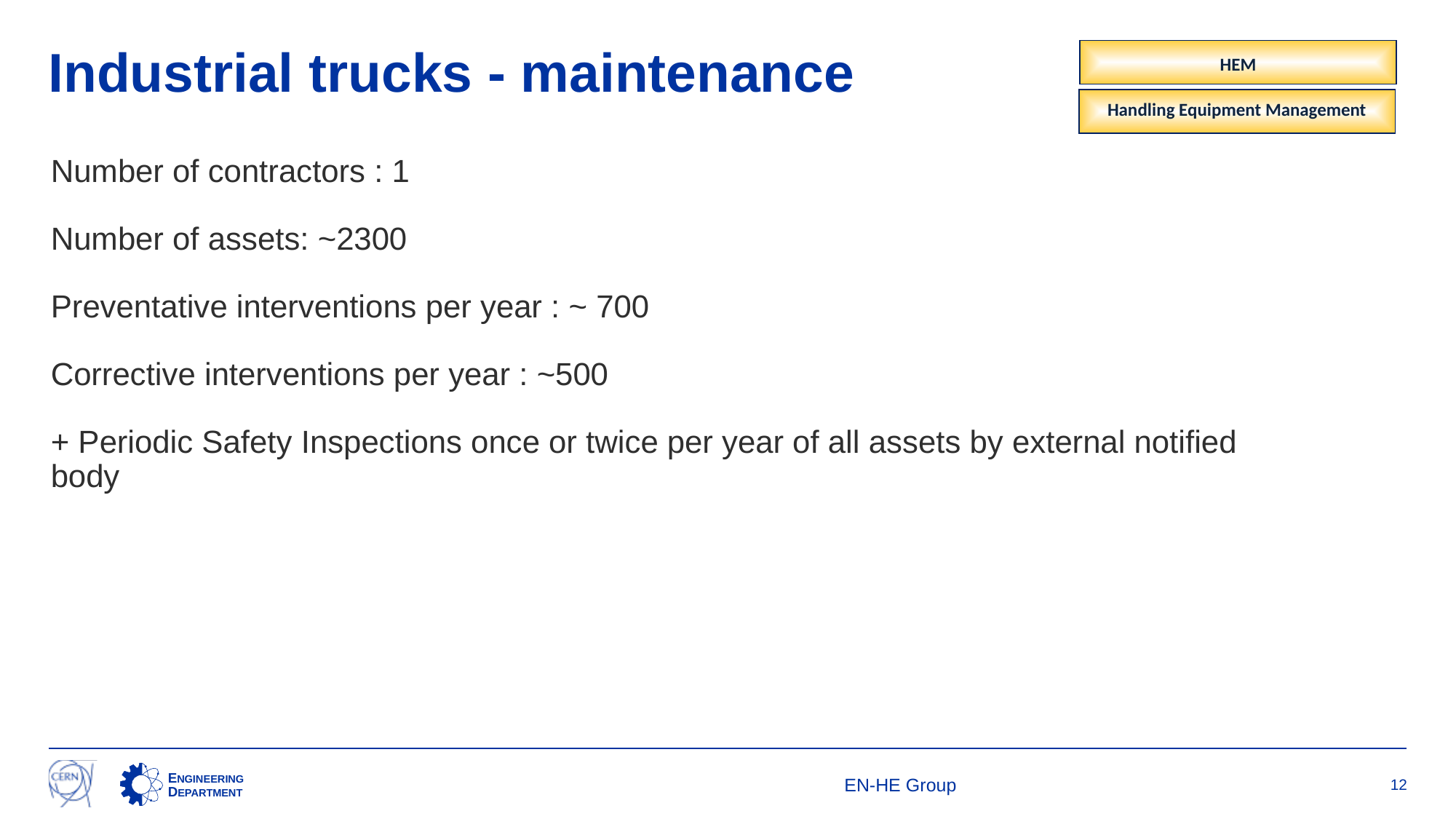

HEM
# Industrial trucks - maintenance
Handling Equipment Management
Number of contractors : 1
Number of assets: ~2300
Preventative interventions per year : ~ 700
Corrective interventions per year : ~500
+ Periodic Safety Inspections once or twice per year of all assets by external notified body
EN-HE Group
12